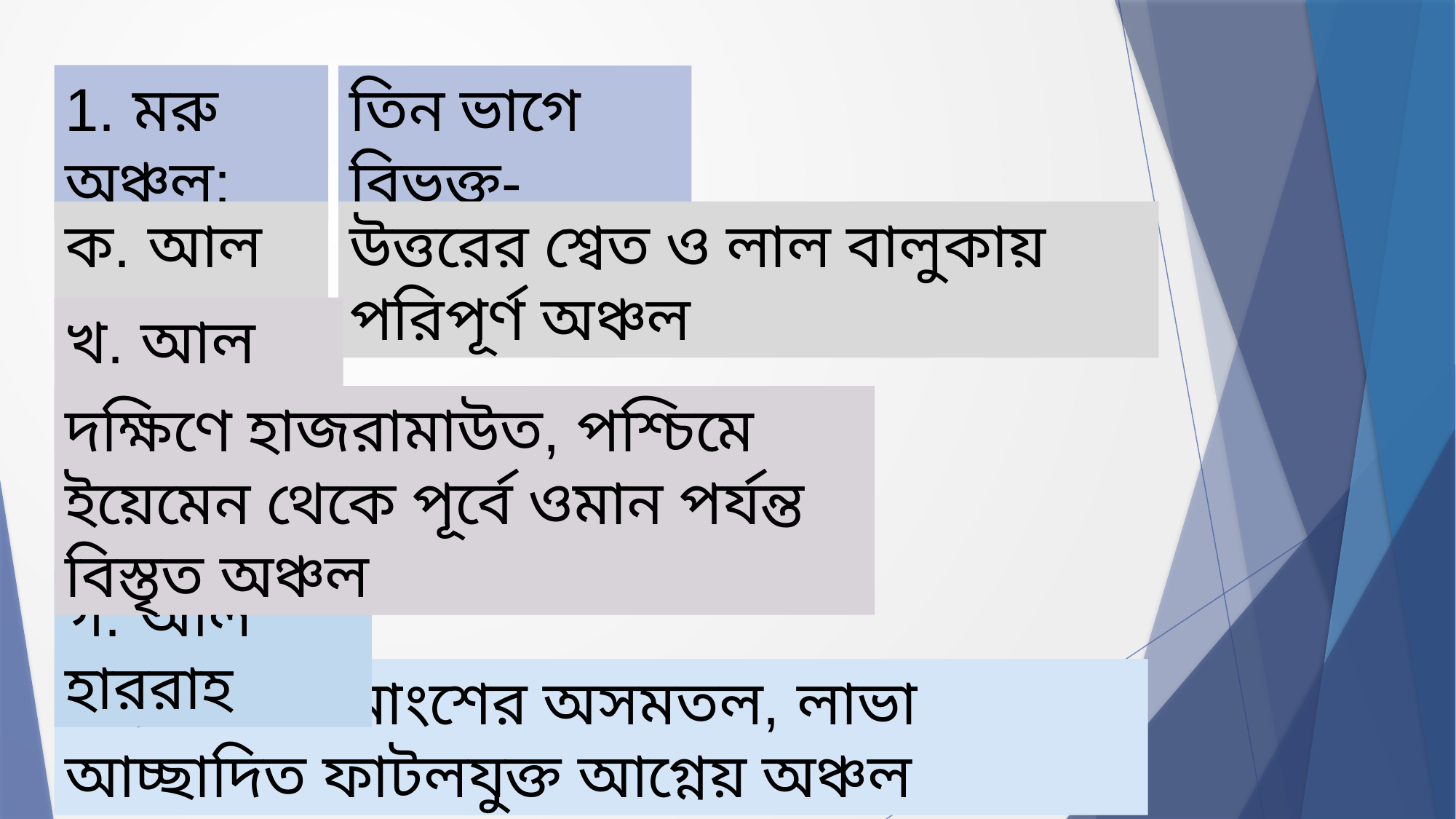

1. মরু অঞ্চল:
তিন ভাগে বিভক্ত-
ক. আল নুফুদ
উত্তরের শ্বেত ও লাল বালুকায় পরিপূর্ণ অঞ্চল
খ. আল দাহনা
দক্ষিণে হাজরামাউত, পশ্চিমে ইয়েমেন থেকে পূর্বে ওমান পর্যন্ত বিস্তৃত অঞ্চল
গ. আল হাররাহ
মধ্য ও পশ্চিমাংশের অসমতল, লাভা আচ্ছাদিত ফাটলযুক্ত আগ্নেয় অঞ্চল